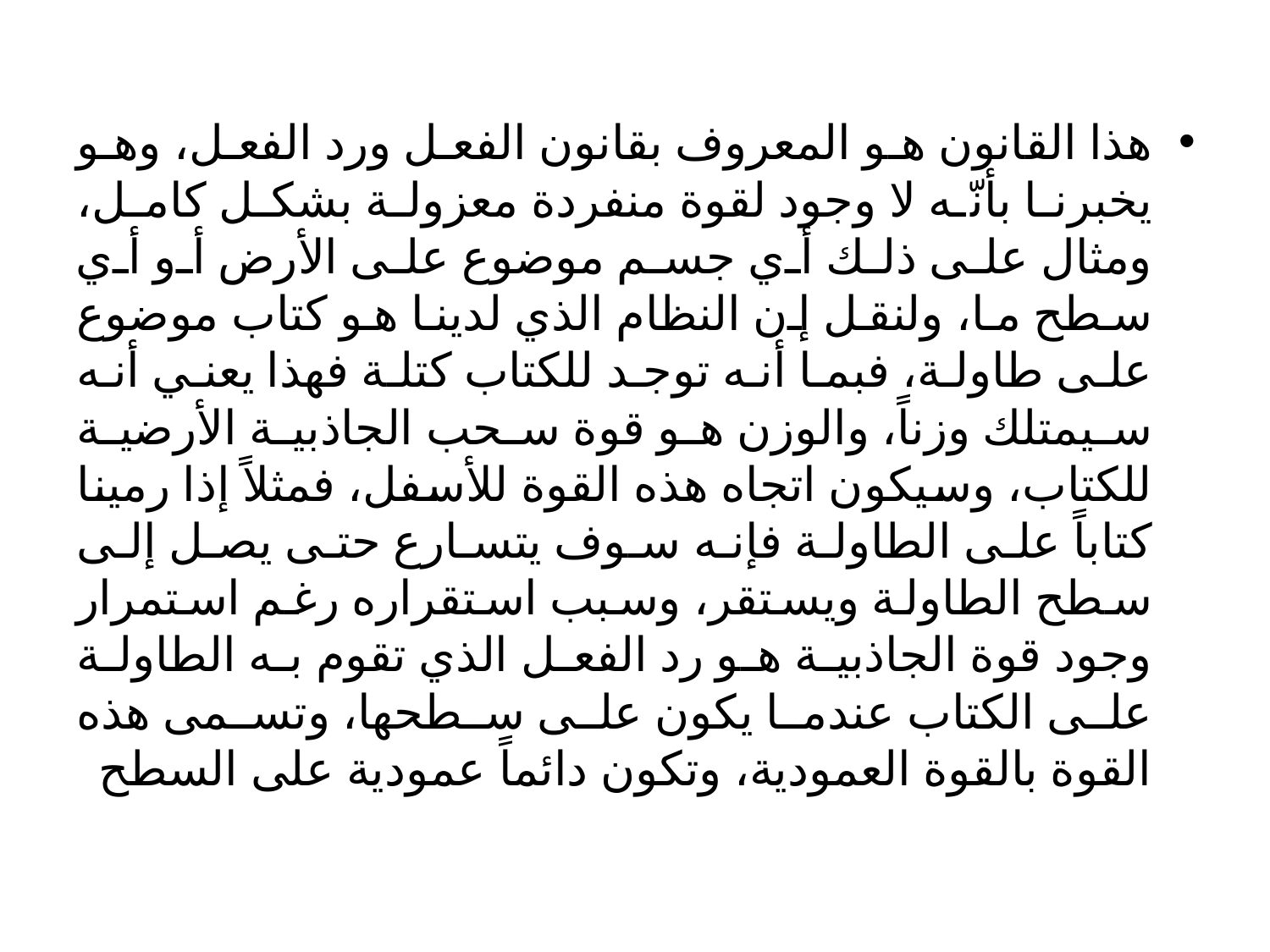

هذا القانون هو المعروف بقانون الفعل ورد الفعل، وهو يخبرنا بأنّه لا وجود لقوة منفردة معزولة بشكل كامل، ومثال على ذلك أي جسم موضوع على الأرض أو أي سطح ما، ولنقل إن النظام الذي لدينا هو كتاب موضوع على طاولة، فبما أنه توجد للكتاب كتلة فهذا يعني أنه سيمتلك وزناً، والوزن هو قوة سحب الجاذبية الأرضية للكتاب، وسيكون اتجاه هذه القوة للأسفل، فمثلاً إذا رمينا كتاباً على الطاولة فإنه سوف يتسارع حتى يصل إلى سطح الطاولة ويستقر، وسبب استقراره رغم استمرار وجود قوة الجاذبية هو رد الفعل الذي تقوم به الطاولة على الكتاب عندما يكون على سطحها، وتسمى هذه القوة بالقوة العمودية، وتكون دائماً عمودية على السطح